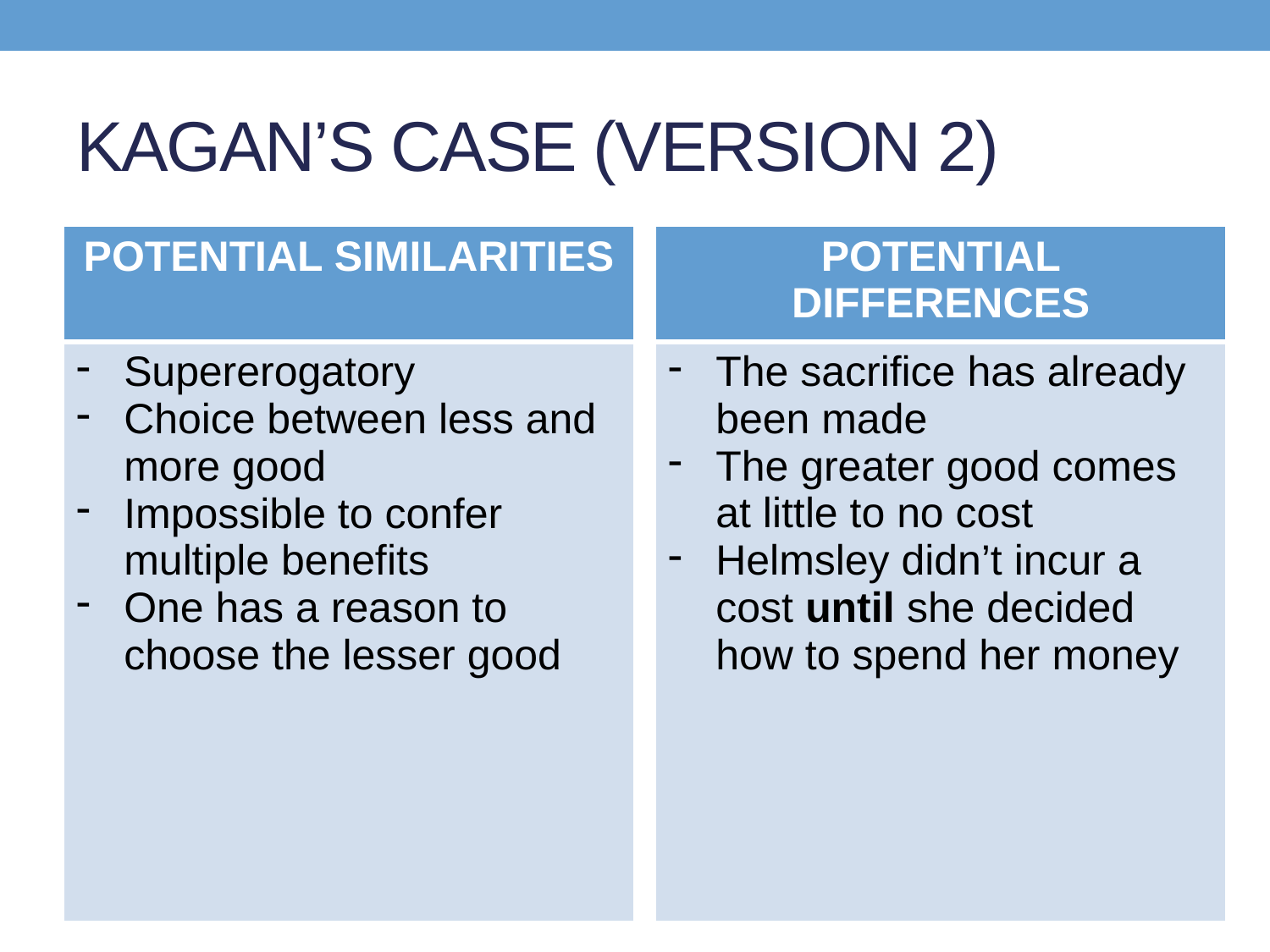

# KAGAN’S CASE (VERSION 2)
| potential similarities |
| --- |
| Supererogatory Choice between less and more good Impossible to confer multiple benefits One has a reason to choose the lesser good |
| potential differences |
| --- |
| The sacrifice has already been made The greater good comes at little to no cost Helmsley didn’t incur a cost until she decided how to spend her money |